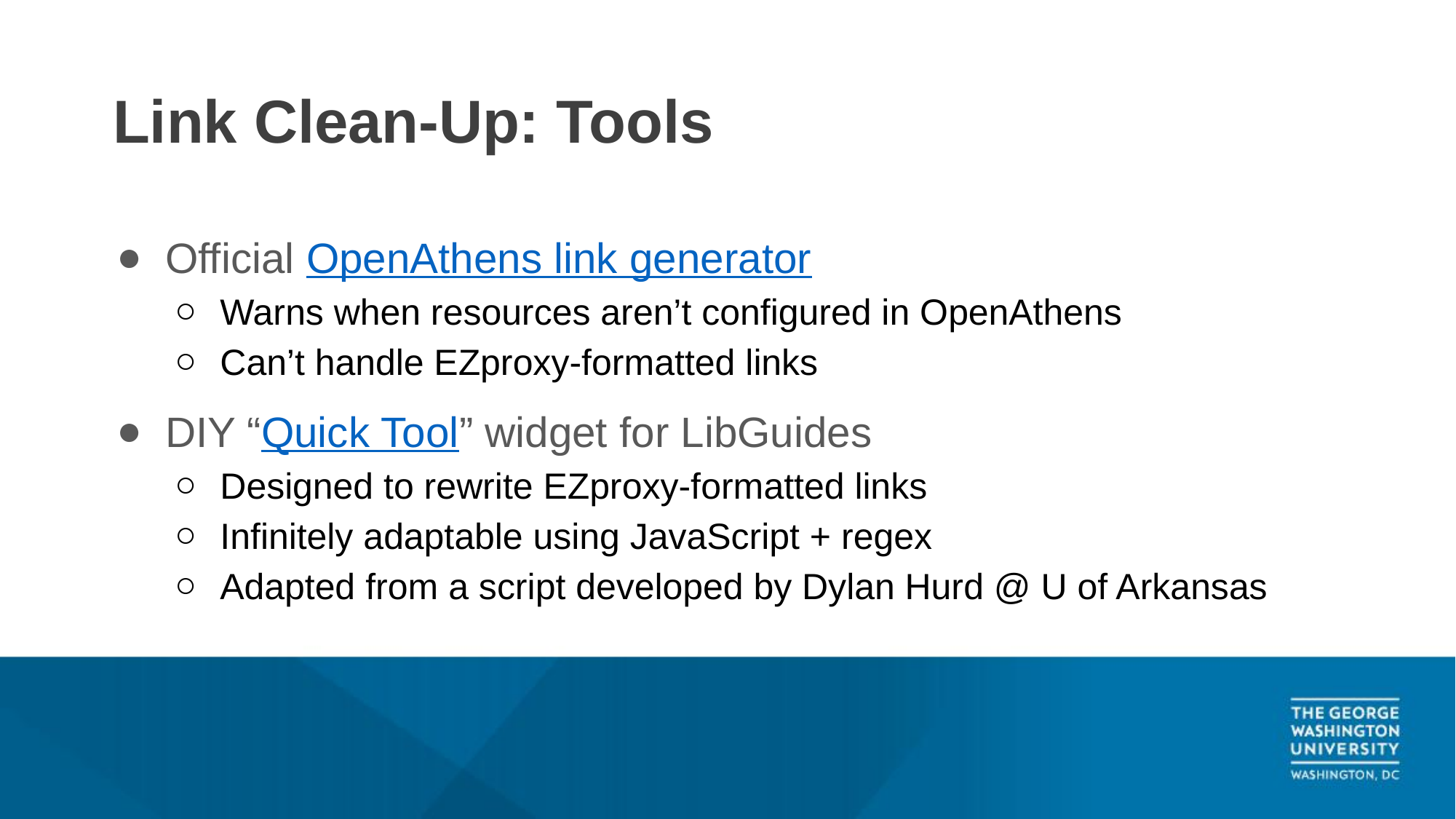

# Link Clean-Up: Tools
Official OpenAthens link generator
Warns when resources aren’t configured in OpenAthens
Can’t handle EZproxy-formatted links
DIY “Quick Tool” widget for LibGuides
Designed to rewrite EZproxy-formatted links
Infinitely adaptable using JavaScript + regex
Adapted from a script developed by Dylan Hurd @ U of Arkansas